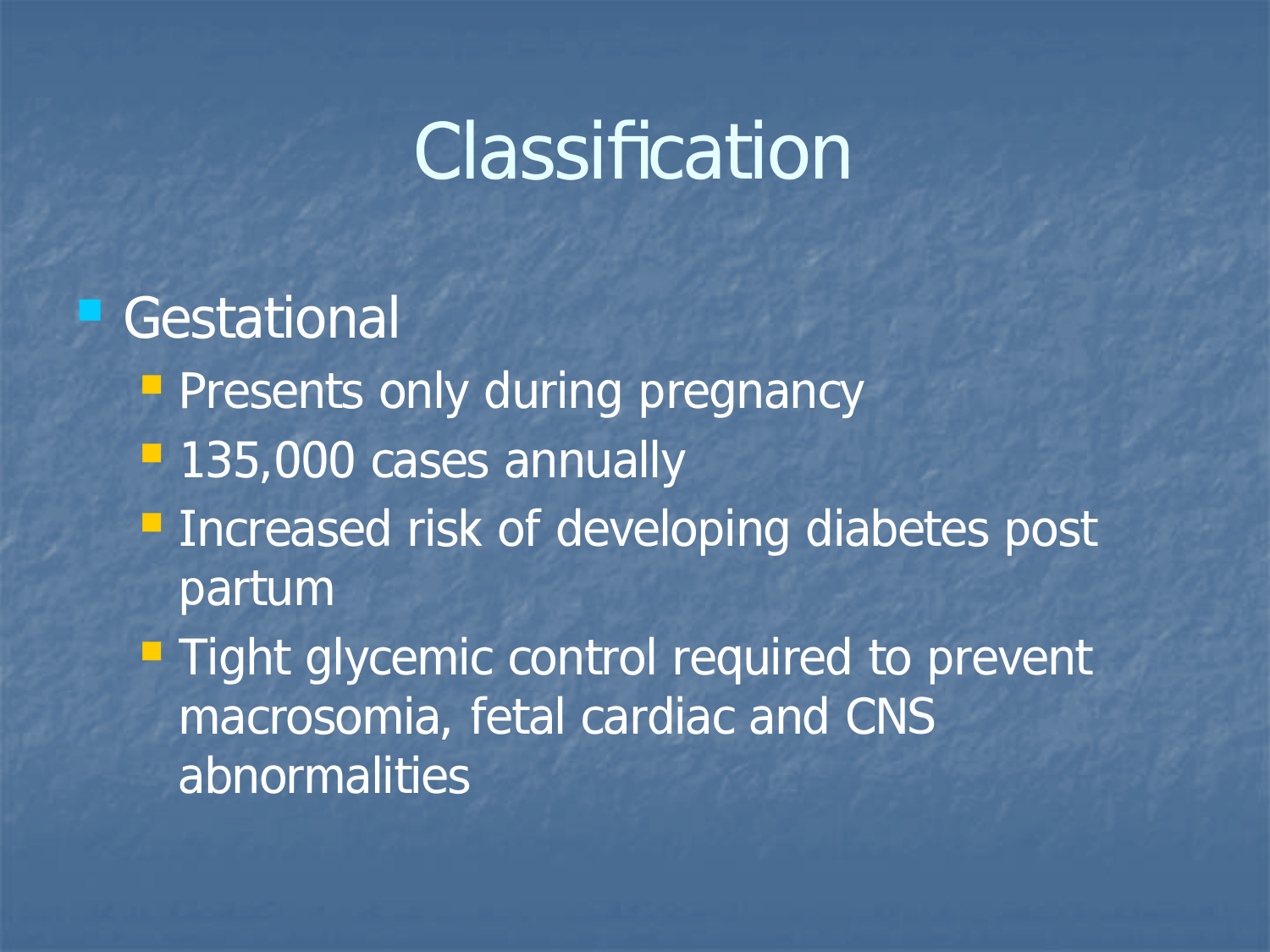

# Classification
Gestational
Presents only during pregnancy
135,000 cases annually
Increased risk of developing diabetes post partum
Tight glycemic control required to prevent macrosomia, fetal cardiac and CNS abnormalities